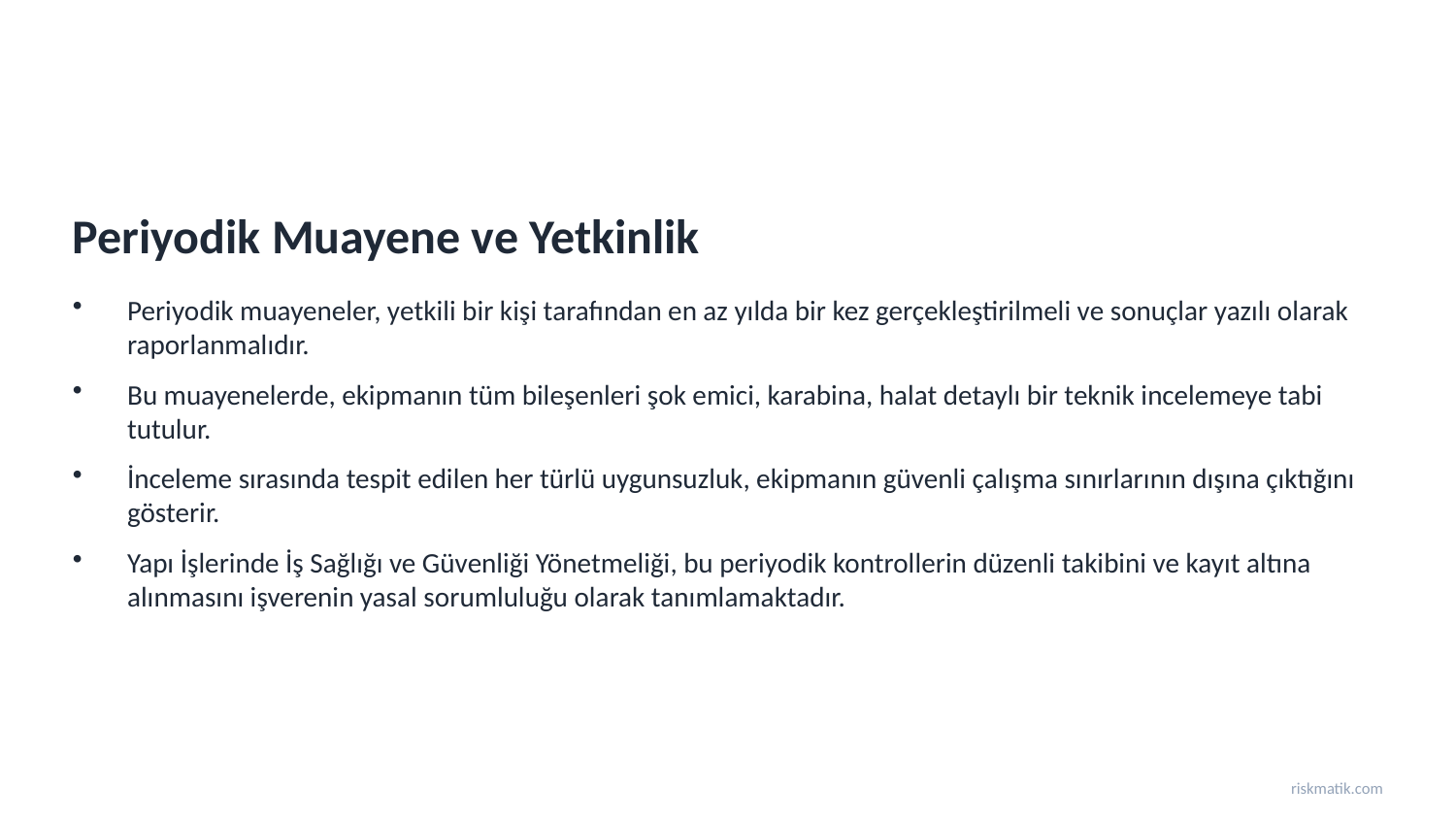

Periyodik Muayene ve Yetkinlik
Periyodik muayeneler, yetkili bir kişi tarafından en az yılda bir kez gerçekleştirilmeli ve sonuçlar yazılı olarak raporlanmalıdır.
Bu muayenelerde, ekipmanın tüm bileşenleri şok emici, karabina, halat detaylı bir teknik incelemeye tabi tutulur.
İnceleme sırasında tespit edilen her türlü uygunsuzluk, ekipmanın güvenli çalışma sınırlarının dışına çıktığını gösterir.
Yapı İşlerinde İş Sağlığı ve Güvenliği Yönetmeliği, bu periyodik kontrollerin düzenli takibini ve kayıt altına alınmasını işverenin yasal sorumluluğu olarak tanımlamaktadır.
riskmatik.com